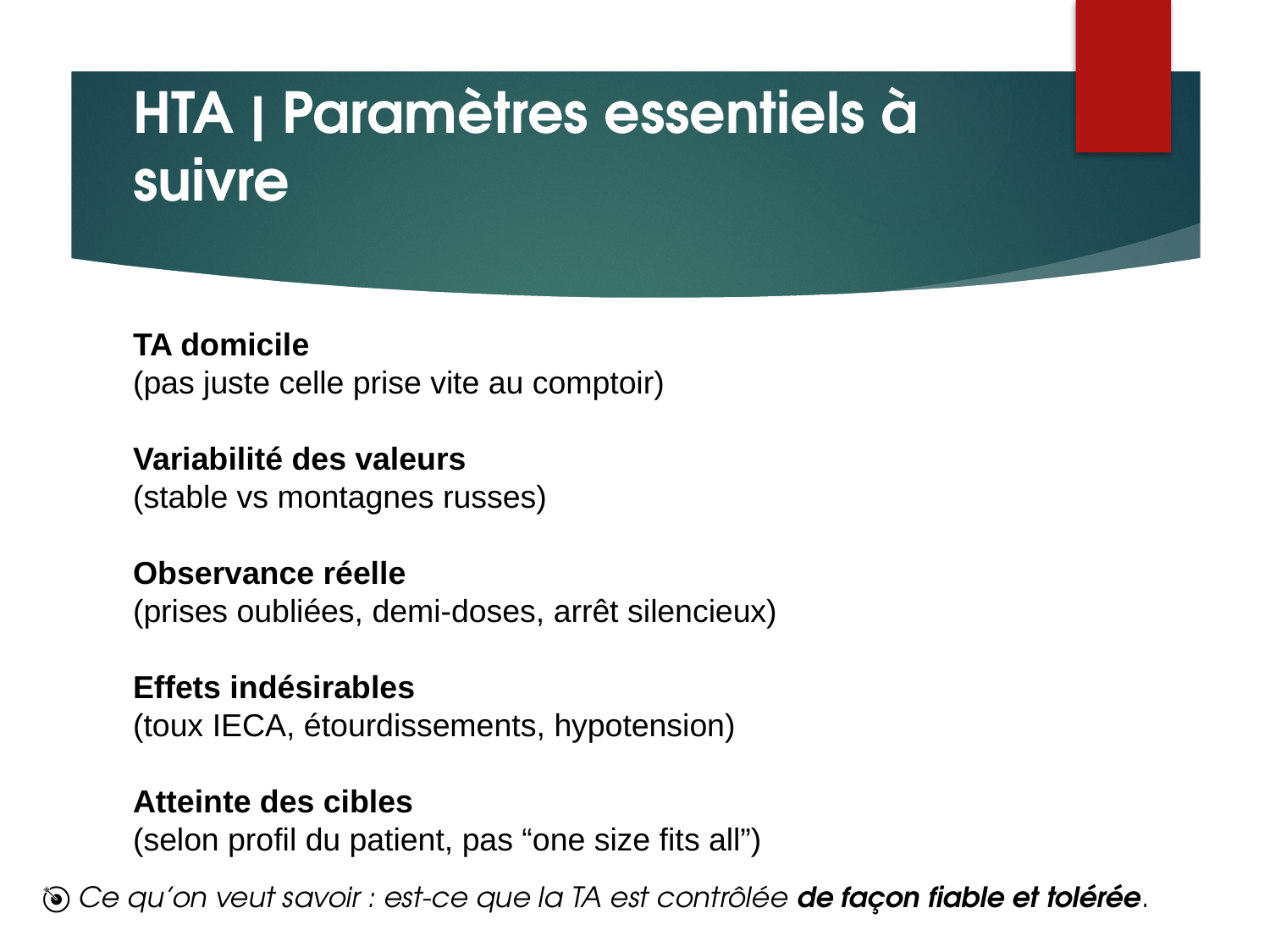

# HTA | Paramètres essentiels à suivre
TA domicile
(pas juste celle prise vite au comptoir)

Variabilité des valeurs
(stable vs montagnes russes)

Observance réelle
(prises oubliées, demi-doses, arrêt silencieux)

Effets indésirables
(toux IECA, étourdissements, hypotension)

Atteinte des cibles
(selon profil du patient, pas “one size fits all”)
🎯 Ce qu’on veut savoir : est-ce que la TA est contrôlée de façon fiable et tolérée.